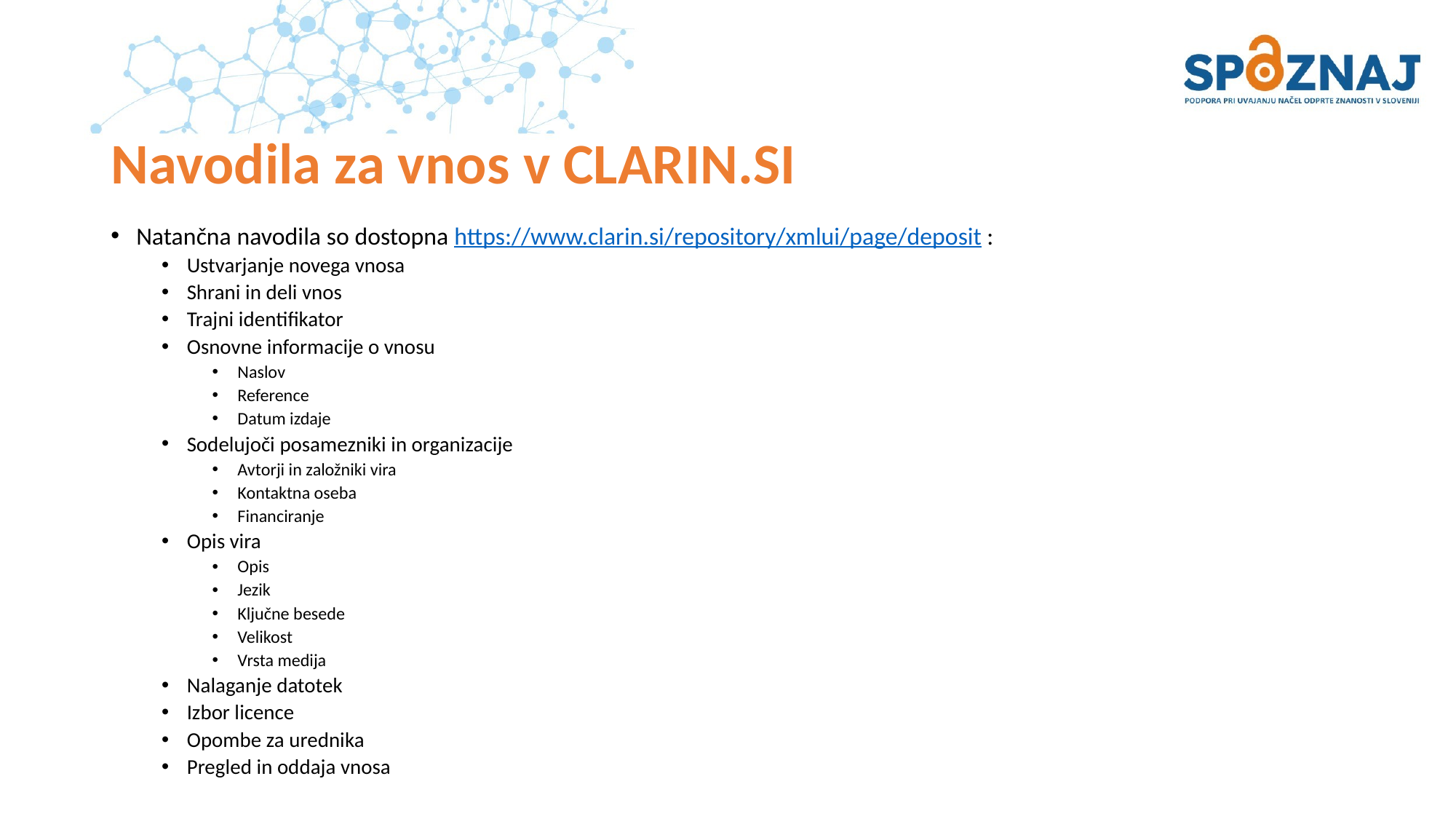

# Navodila za vnos v CLARIN.SI
Natančna navodila so dostopna https://www.clarin.si/repository/xmlui/page/deposit :
Ustvarjanje novega vnosa
Shrani in deli vnos
Trajni identifikator
Osnovne informacije o vnosu
Naslov
Reference
Datum izdaje
Sodelujoči posamezniki in organizacije
Avtorji in založniki vira
Kontaktna oseba
Financiranje
Opis vira
Opis
Jezik
Ključne besede
Velikost
Vrsta medija
Nalaganje datotek
Izbor licence
Opombe za urednika
Pregled in oddaja vnosa